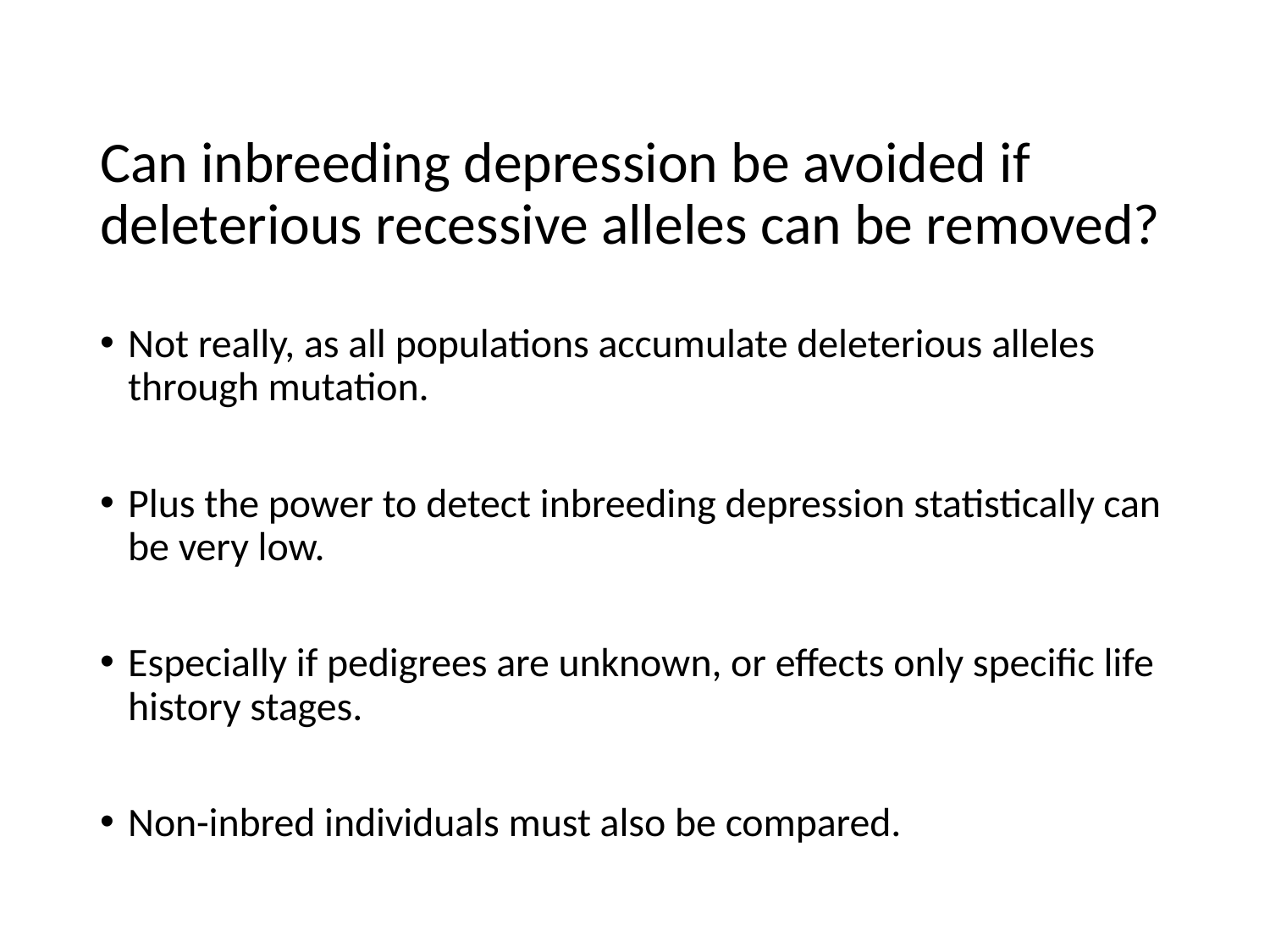

# Can inbreeding depression be avoided if deleterious recessive alleles can be removed?

Not really, as all populations accumulate deleterious alleles through mutation.

Plus the power to detect inbreeding depression statistically can be very low.

Especially if pedigrees are unknown, or effects only specific life history stages.

Non-inbred individuals must also be compared.